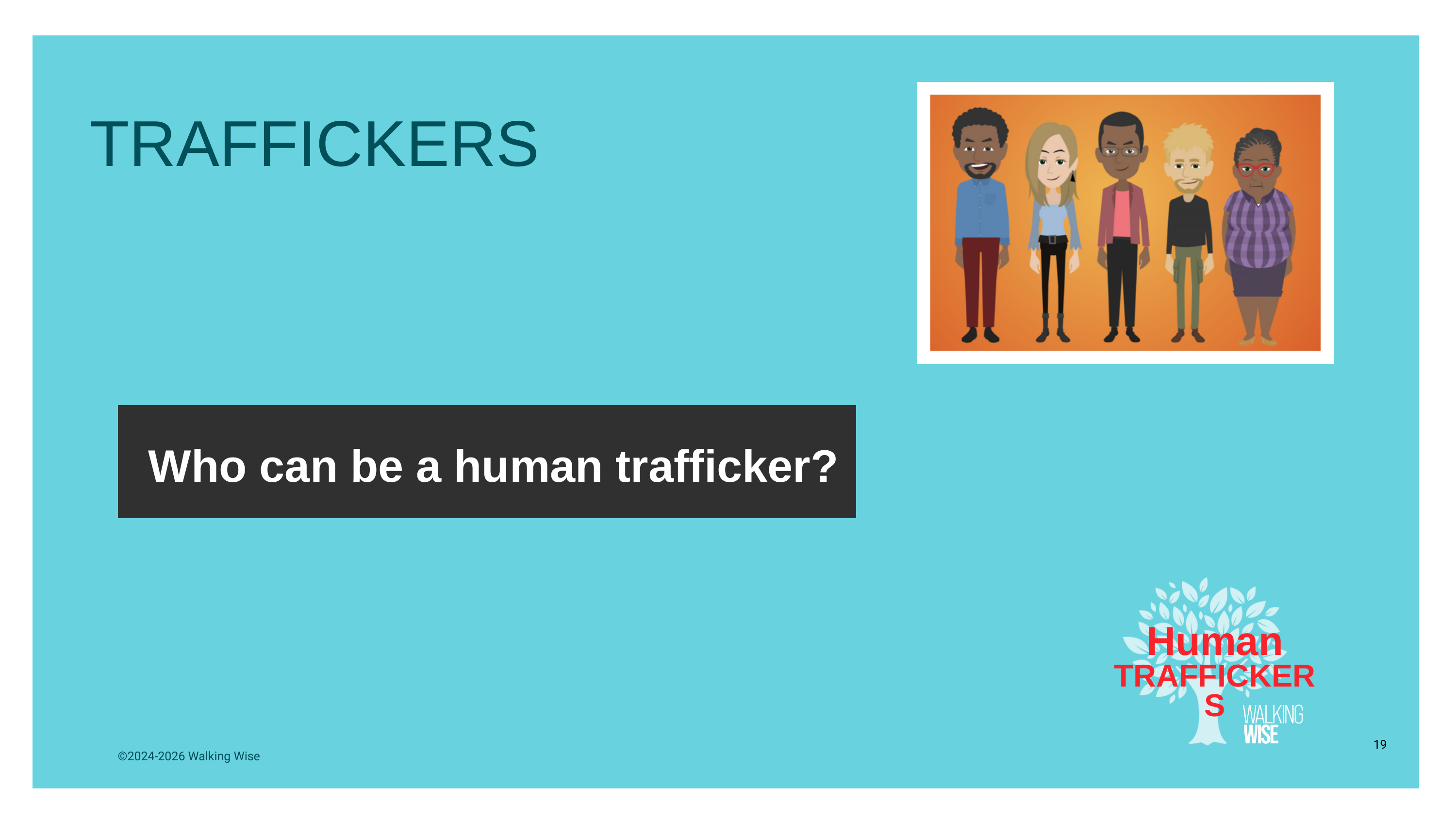

LESSON PLANS

TRAFFICKERS

Who can be a human trafficker?

Human
TRAFFICKERS

19
©2024-2026 Walking Wise
3